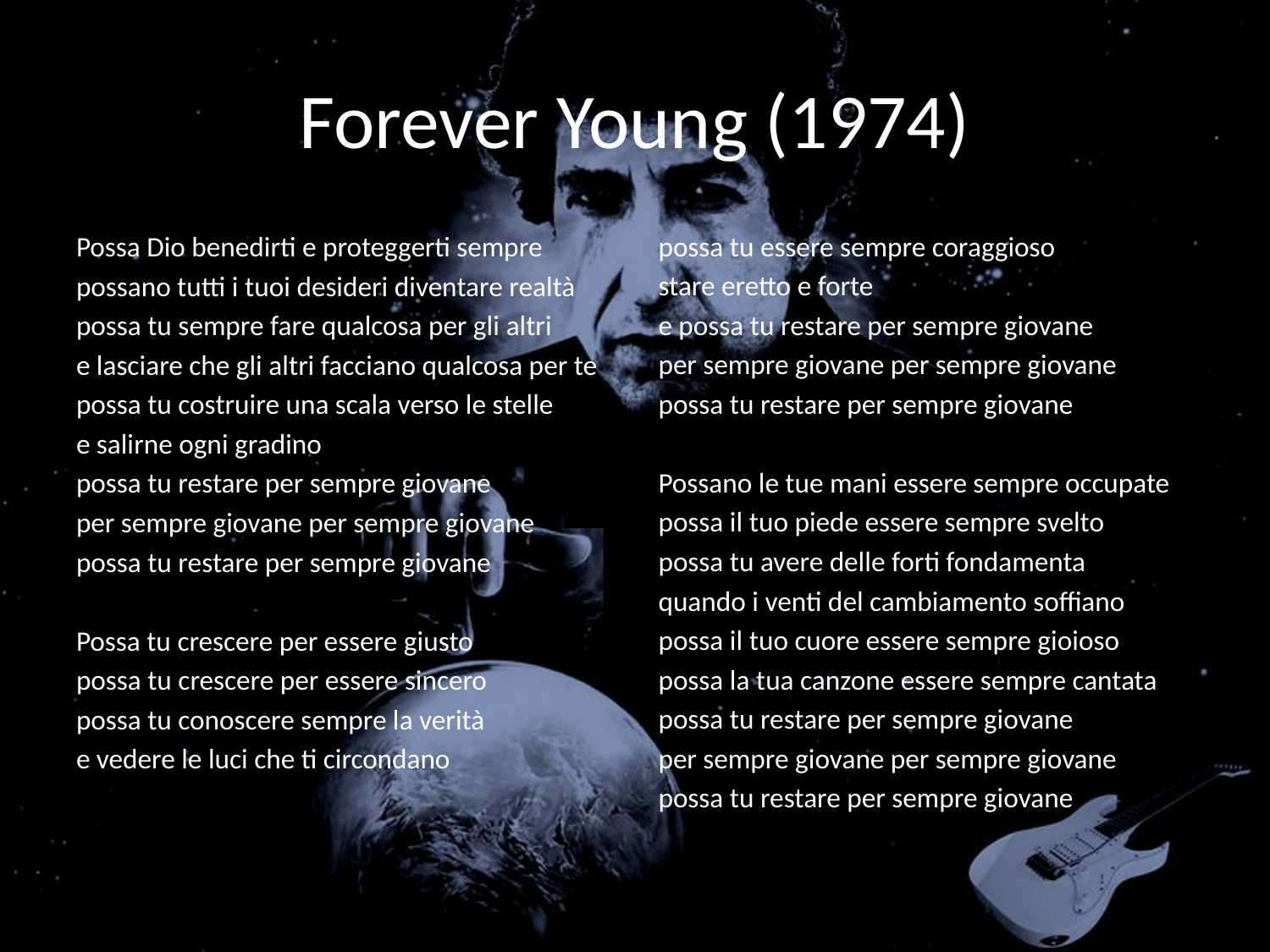

# Forever Young (1974)
Possa Dio benedirti e proteggerti sempre
possano tutti i tuoi desideri diventare realtà
possa tu sempre fare qualcosa per gli altri
e lasciare che gli altri facciano qualcosa per te
possa tu costruire una scala verso le stelle
e salirne ogni gradino
possa tu restare per sempre giovane
per sempre giovane per sempre giovane
possa tu restare per sempre giovane

Possa tu crescere per essere giusto
possa tu crescere per essere sincero
possa tu conoscere sempre la verità
e vedere le luci che ti circondano

possa tu essere sempre coraggioso
stare eretto e forte
e possa tu restare per sempre giovane
per sempre giovane per sempre giovane
possa tu restare per sempre giovane

Possano le tue mani essere sempre occupate
possa il tuo piede essere sempre svelto
possa tu avere delle forti fondamenta
quando i venti del cambiamento soffiano
possa il tuo cuore essere sempre gioioso
possa la tua canzone essere sempre cantata
possa tu restare per sempre giovane
per sempre giovane per sempre giovane
possa tu restare per sempre giovane